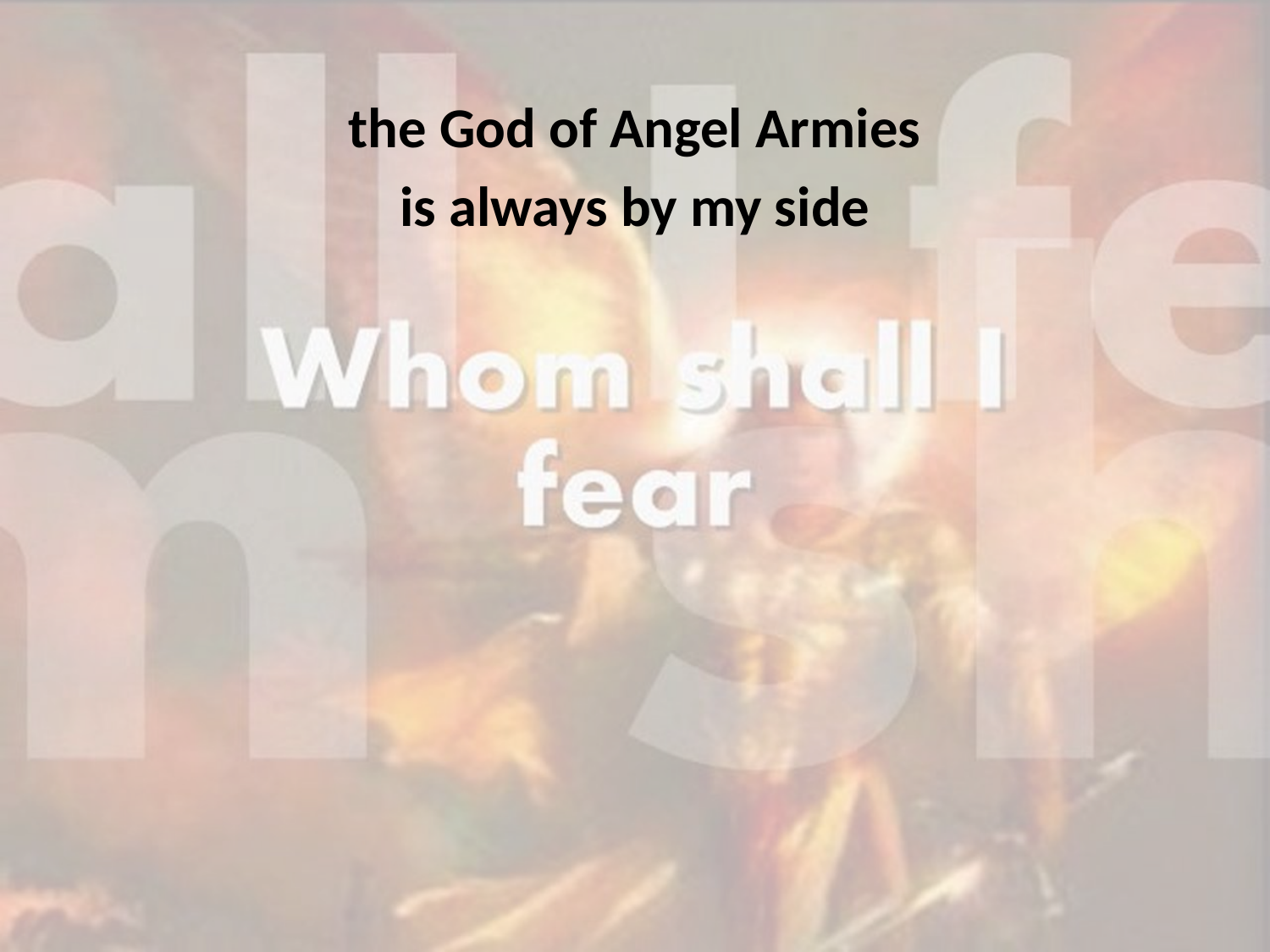

the God of Angel Armies
is always by my side